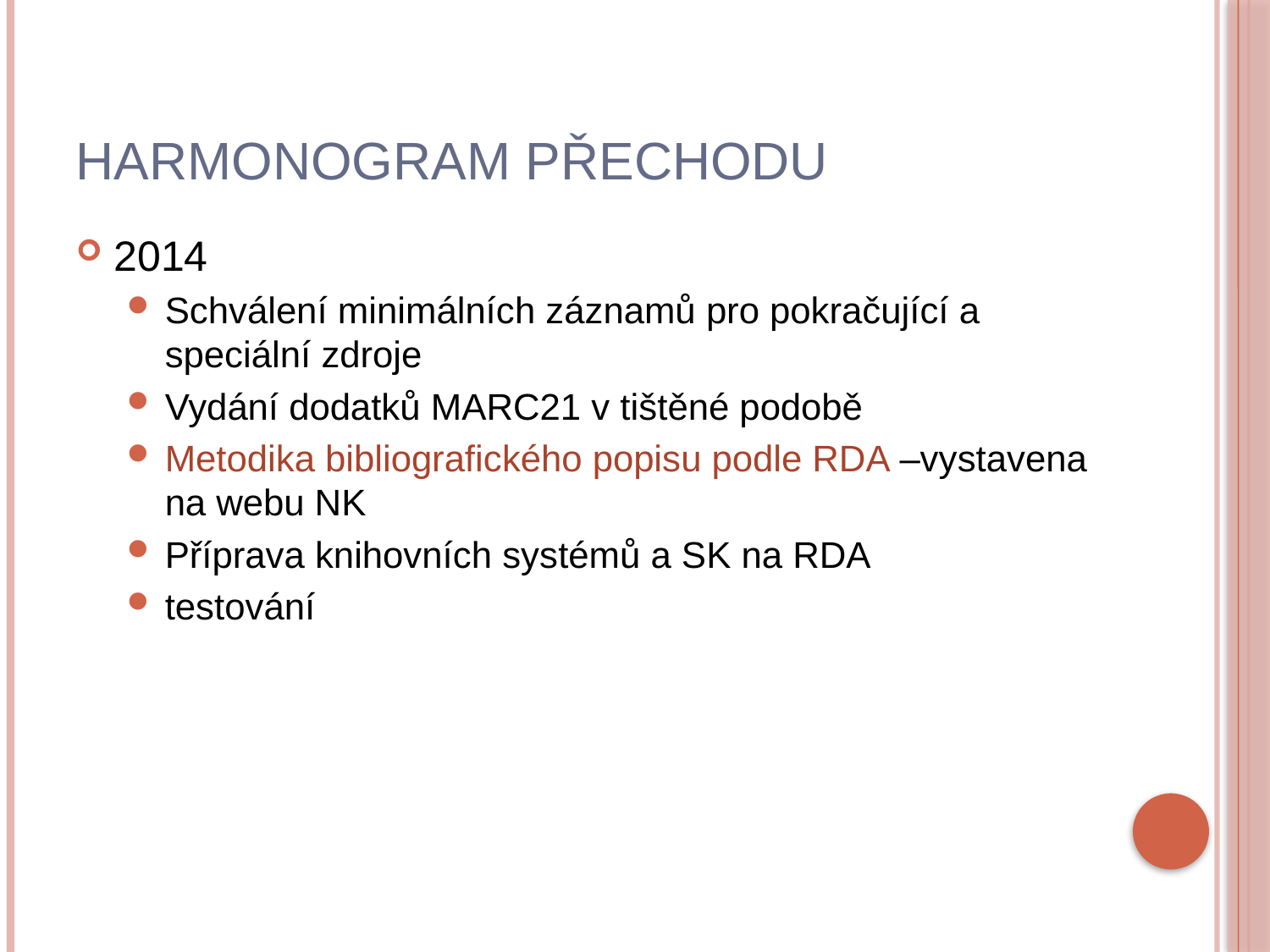

# Harmonogram přechodu
2014
Schválení minimálních záznamů pro pokračující a speciální zdroje
Vydání dodatků MARC21 v tištěné podobě
Metodika bibliografického popisu podle RDA –vystavena na webu NK
Příprava knihovních systémů a SK na RDA
testování